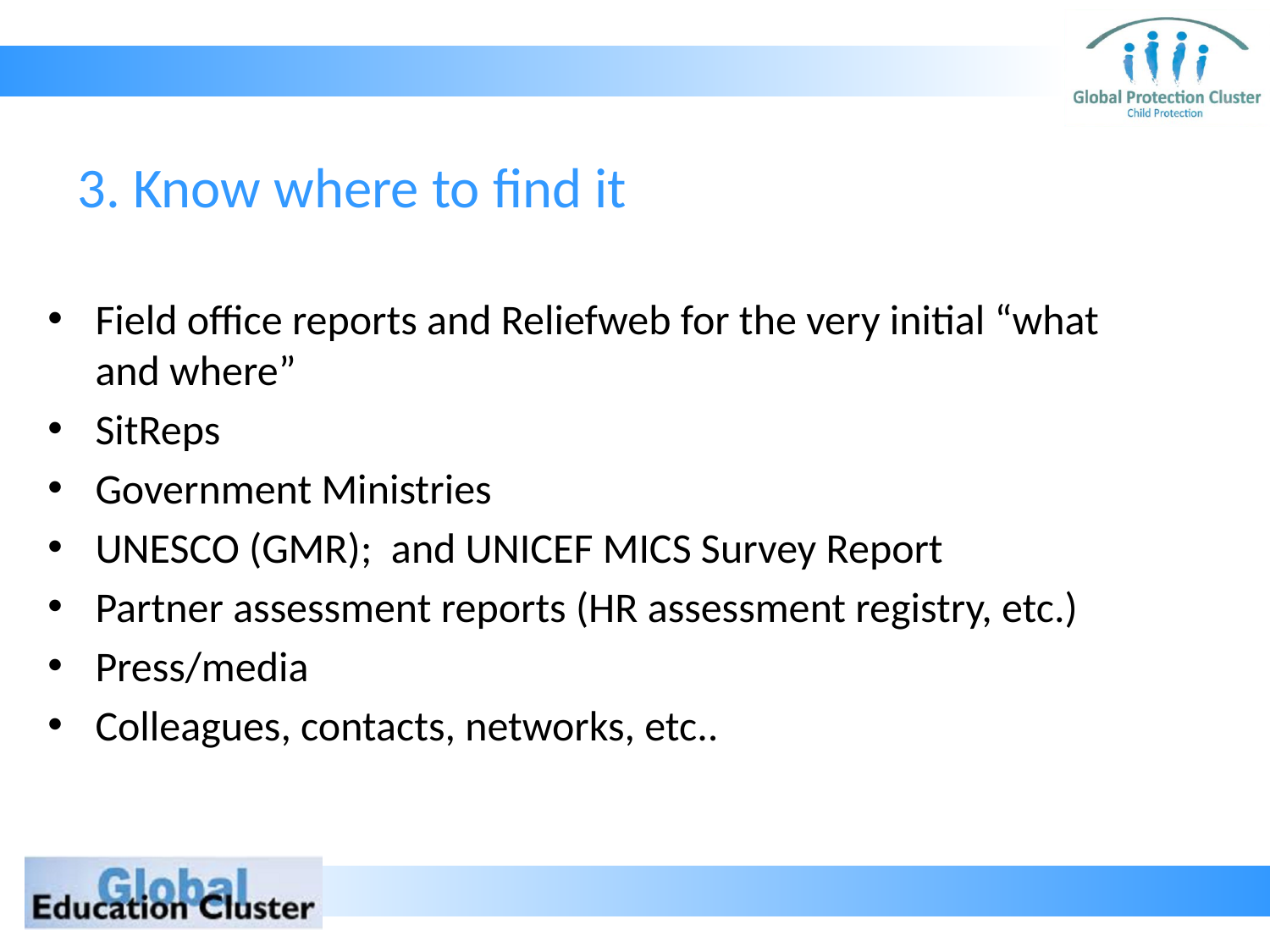

# 3. Know where to find it
Field office reports and Reliefweb for the very initial “what and where”
SitReps
Government Ministries
UNESCO (GMR);  and UNICEF MICS Survey Report
Partner assessment reports (HR assessment registry, etc.)
Press/media
Colleagues, contacts, networks, etc..